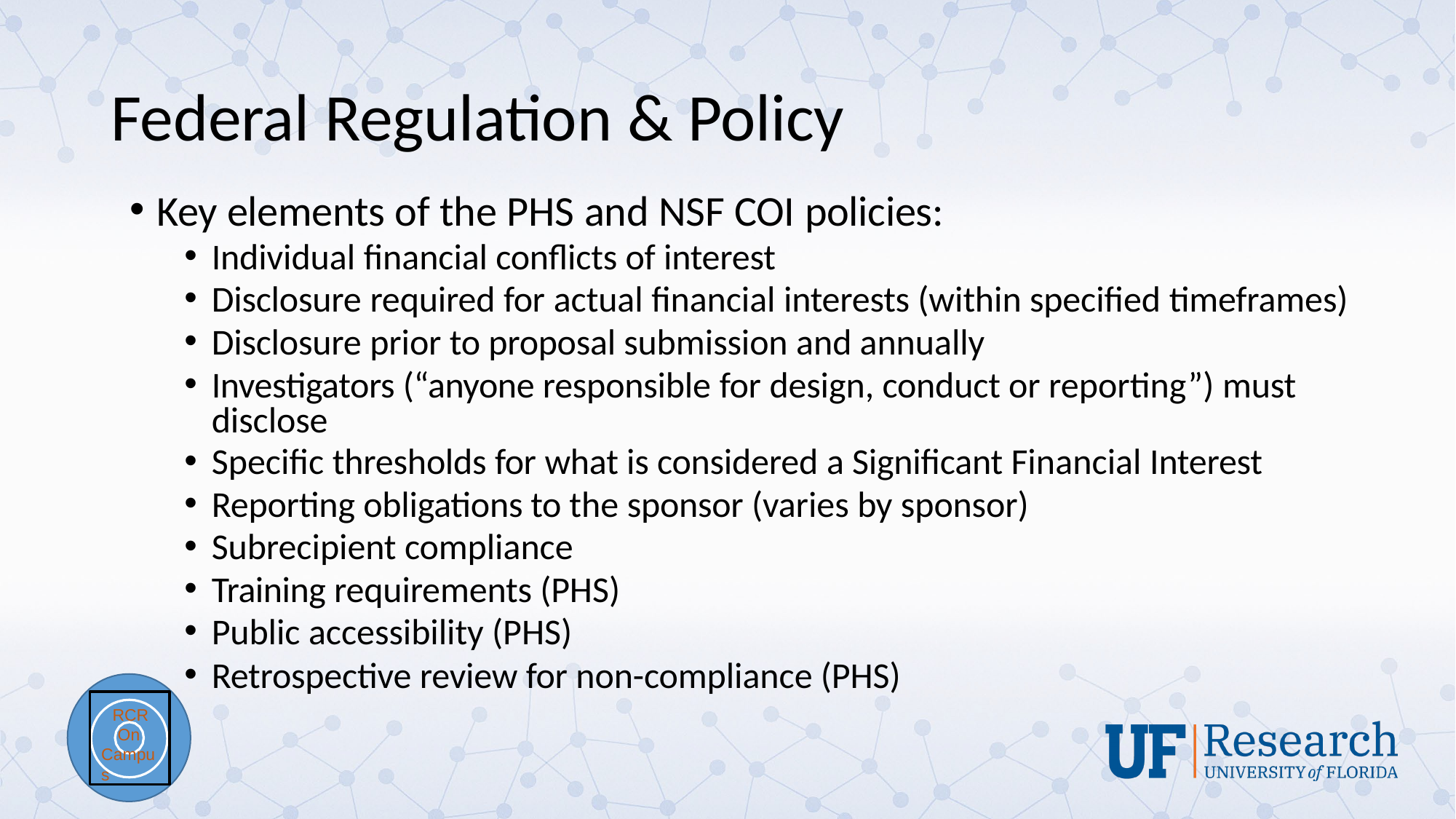

# Federal Regulation & Policy
Key elements of the PHS and NSF COI policies:
Individual financial conflicts of interest
Disclosure required for actual financial interests (within specified timeframes)
Disclosure prior to proposal submission and annually
Investigators (“anyone responsible for design, conduct or reporting”) must  disclose
Specific thresholds for what is considered a Significant Financial Interest
Reporting obligations to the sponsor (varies by sponsor)
Subrecipient compliance
Training requirements (PHS)
Public accessibility (PHS)
Retrospective review for non-compliance (PHS)
RCR
On  Campus